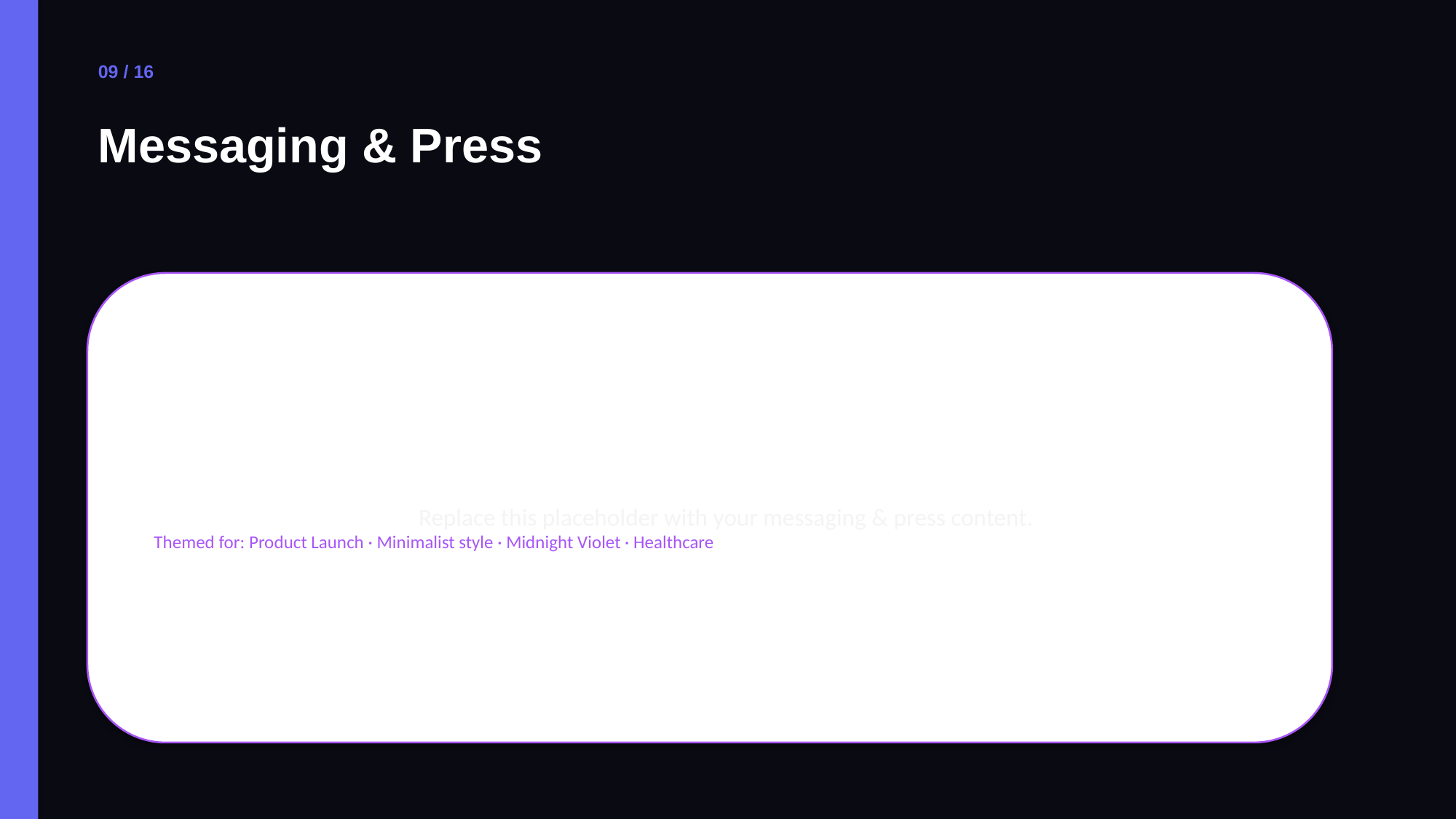

09 / 16
Messaging & Press
Replace this placeholder with your messaging & press content.
Themed for: Product Launch · Minimalist style · Midnight Violet · Healthcare